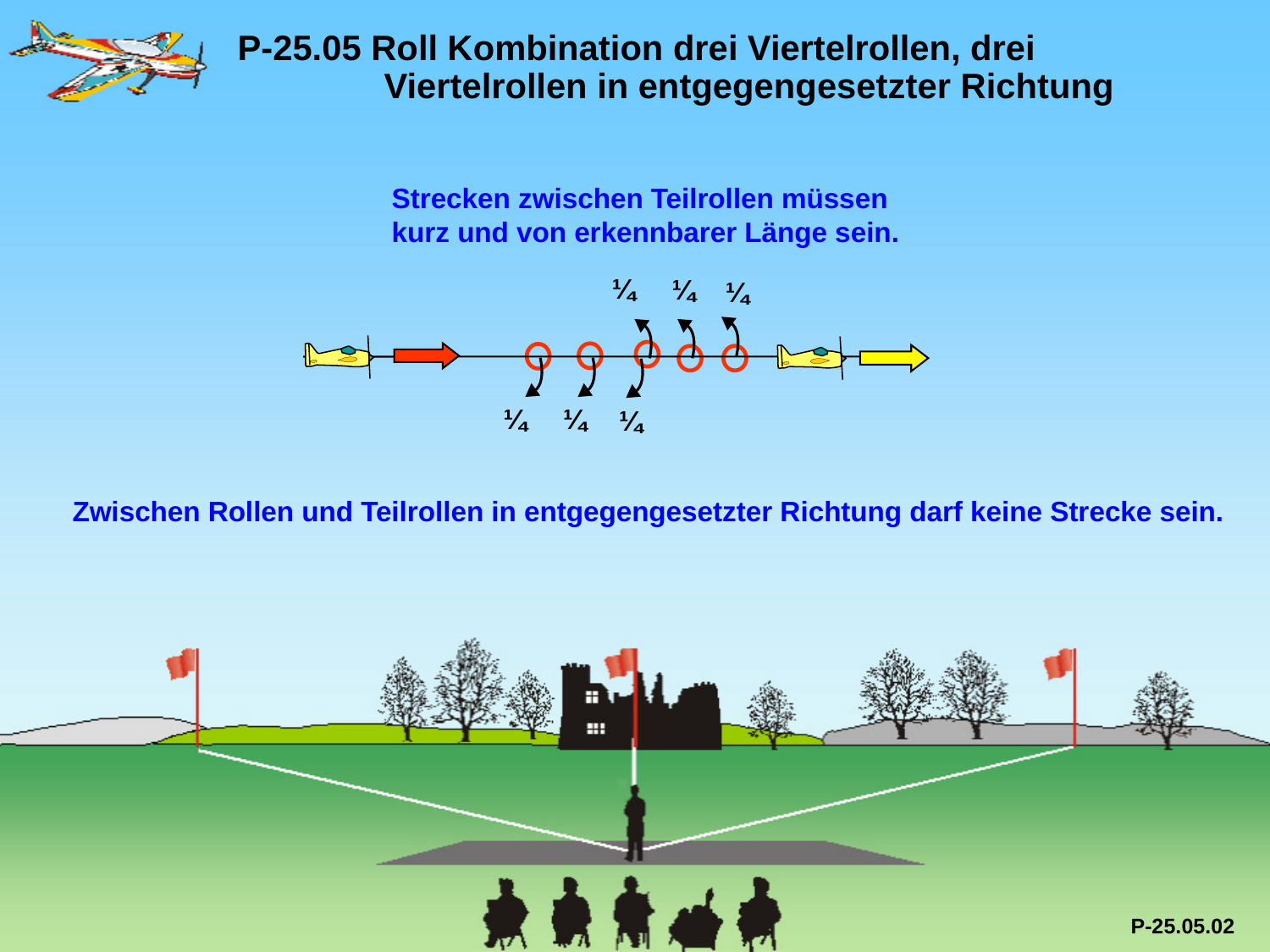

P-25.05 Roll Kombination drei Viertelrollen, drei 	   	  Viertelrollen in entgegengesetzter Richtung
Strecken zwischen Teilrollen müssen kurz und von erkennbarer Länge sein.
¼
¼
¼

¼
¼
¼
Zwischen Rollen und Teilrollen in entgegengesetzter Richtung darf keine Strecke sein.
P-25.05.02